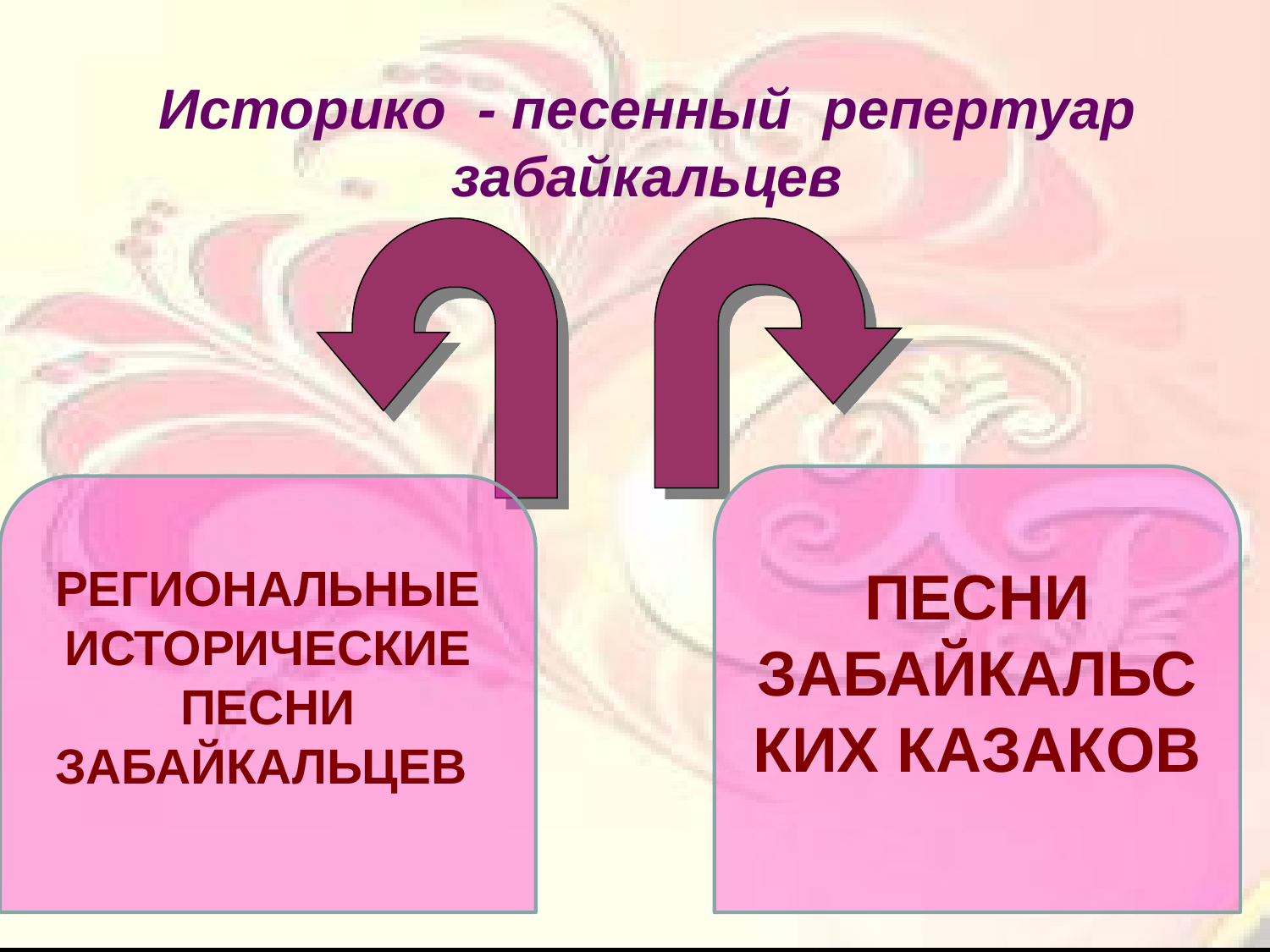

Историко  - песенный  репертуар  забайкальцев

ПЕСНИ ЗАБАЙКАЛЬСКИХ КАЗАКОВ

РЕГИОНАЛЬНЫЕ ИСТОРИЧЕСКИЕ ПЕСНИ ЗАБАЙКАЛЬЦЕВ